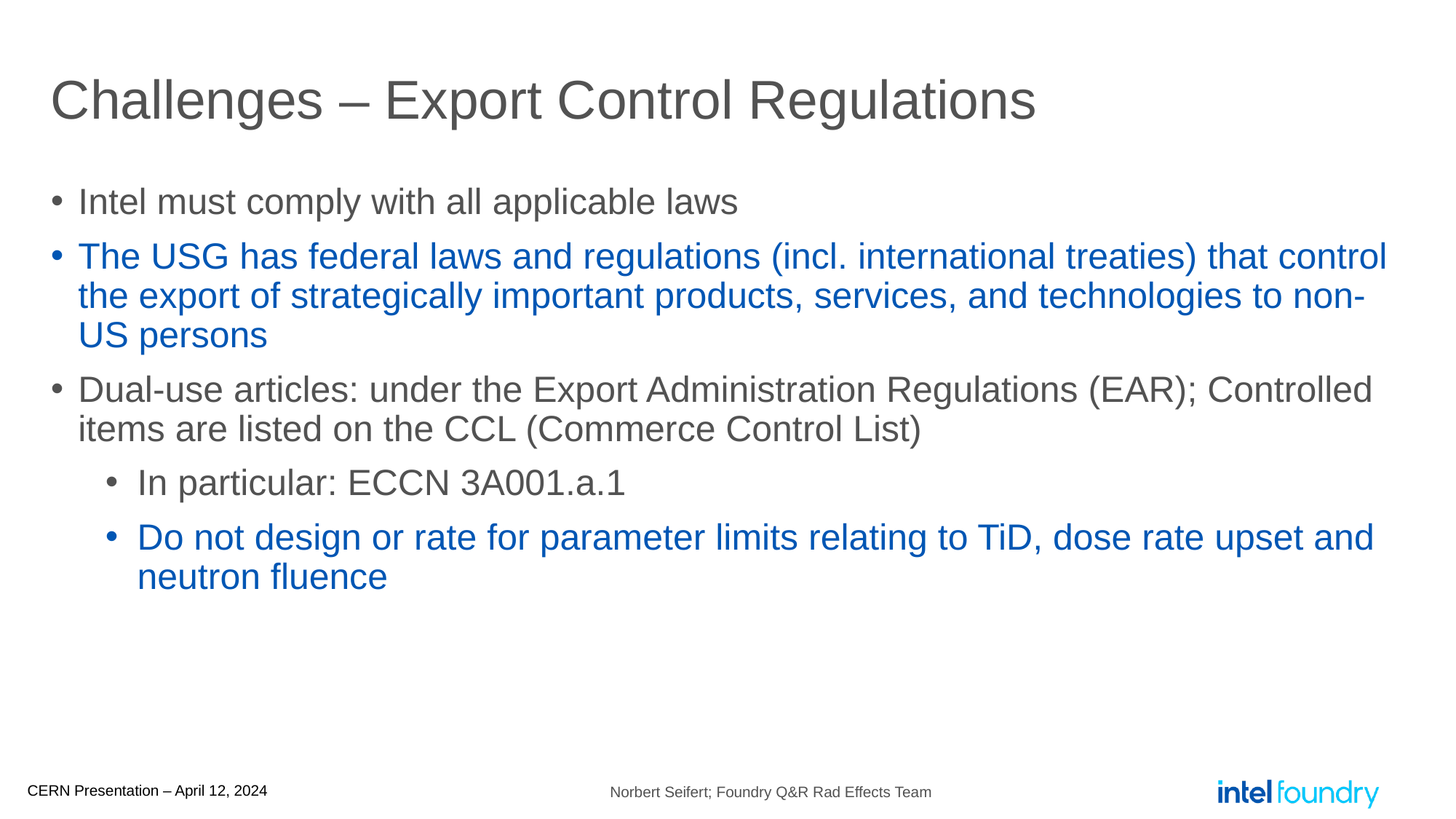

# Challenges – Export Control Regulations
Intel must comply with all applicable laws
The USG has federal laws and regulations (incl. international treaties) that control the export of strategically important products, services, and technologies to non-US persons
Dual-use articles: under the Export Administration Regulations (EAR); Controlled items are listed on the CCL (Commerce Control List)
In particular: ECCN 3A001.a.1
Do not design or rate for parameter limits relating to TiD, dose rate upset and neutron fluence